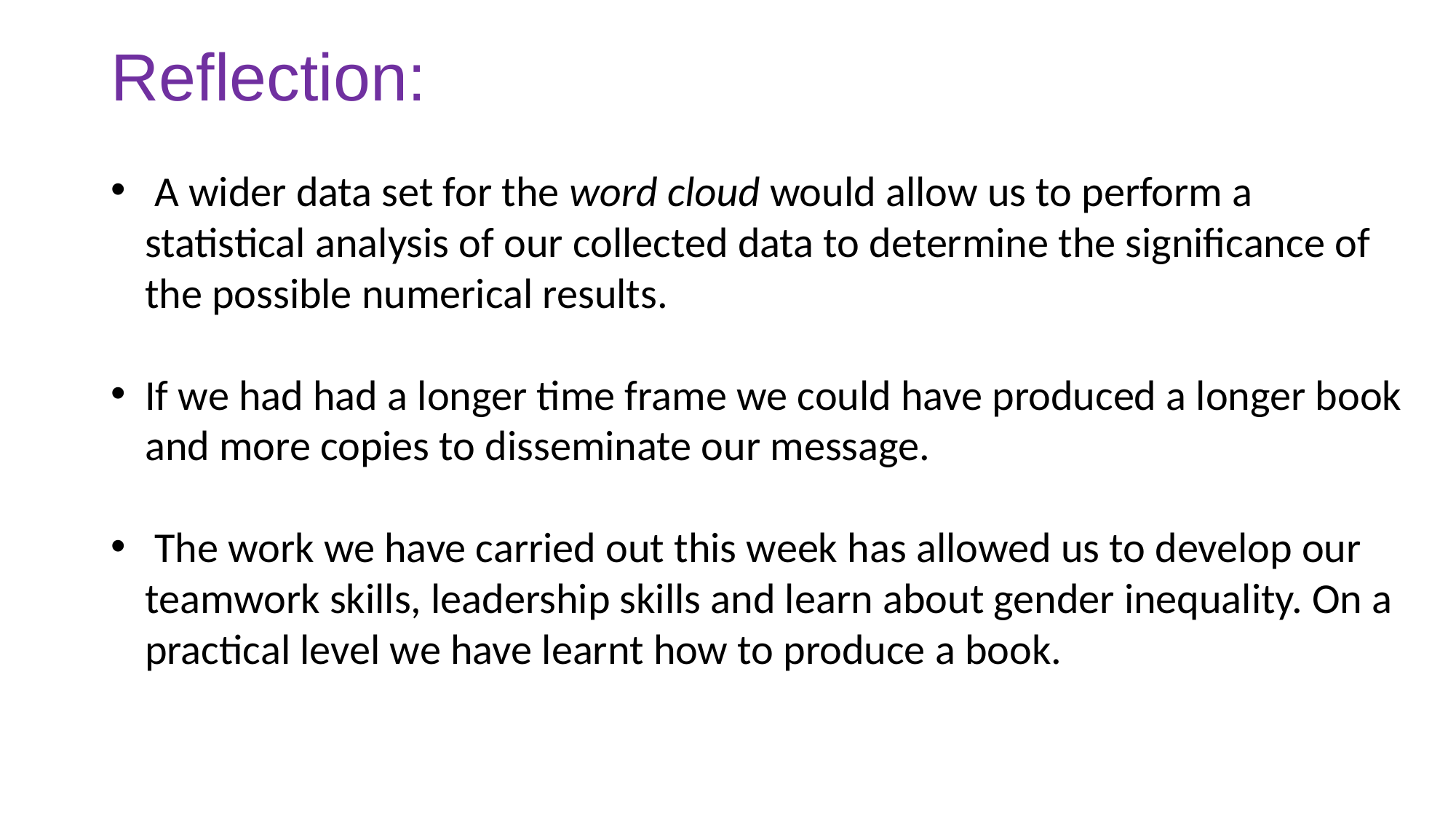

# Reflection:
 A wider data set for the word cloud would allow us to perform a statistical analysis of our collected data to determine the significance of the possible numerical results.

If we had had a longer time frame we could have produced a longer book and more copies to disseminate our message.

 The work we have carried out this week has allowed us to develop our teamwork skills, leadership skills and learn about gender inequality. On a practical level we have learnt how to produce a book.